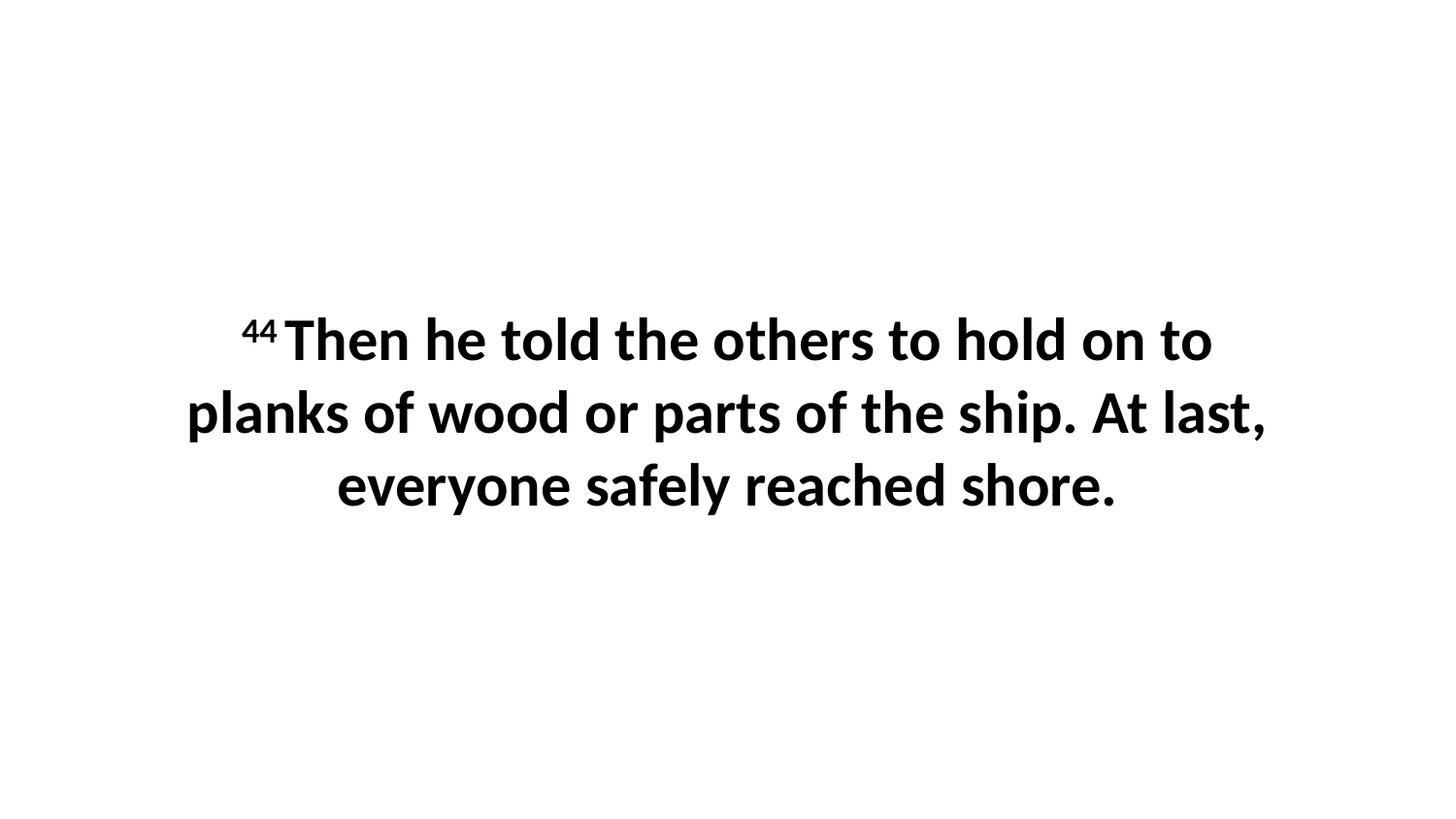

44 Then he told the others to hold on to planks of wood or parts of the ship. At last, everyone safely reached shore.